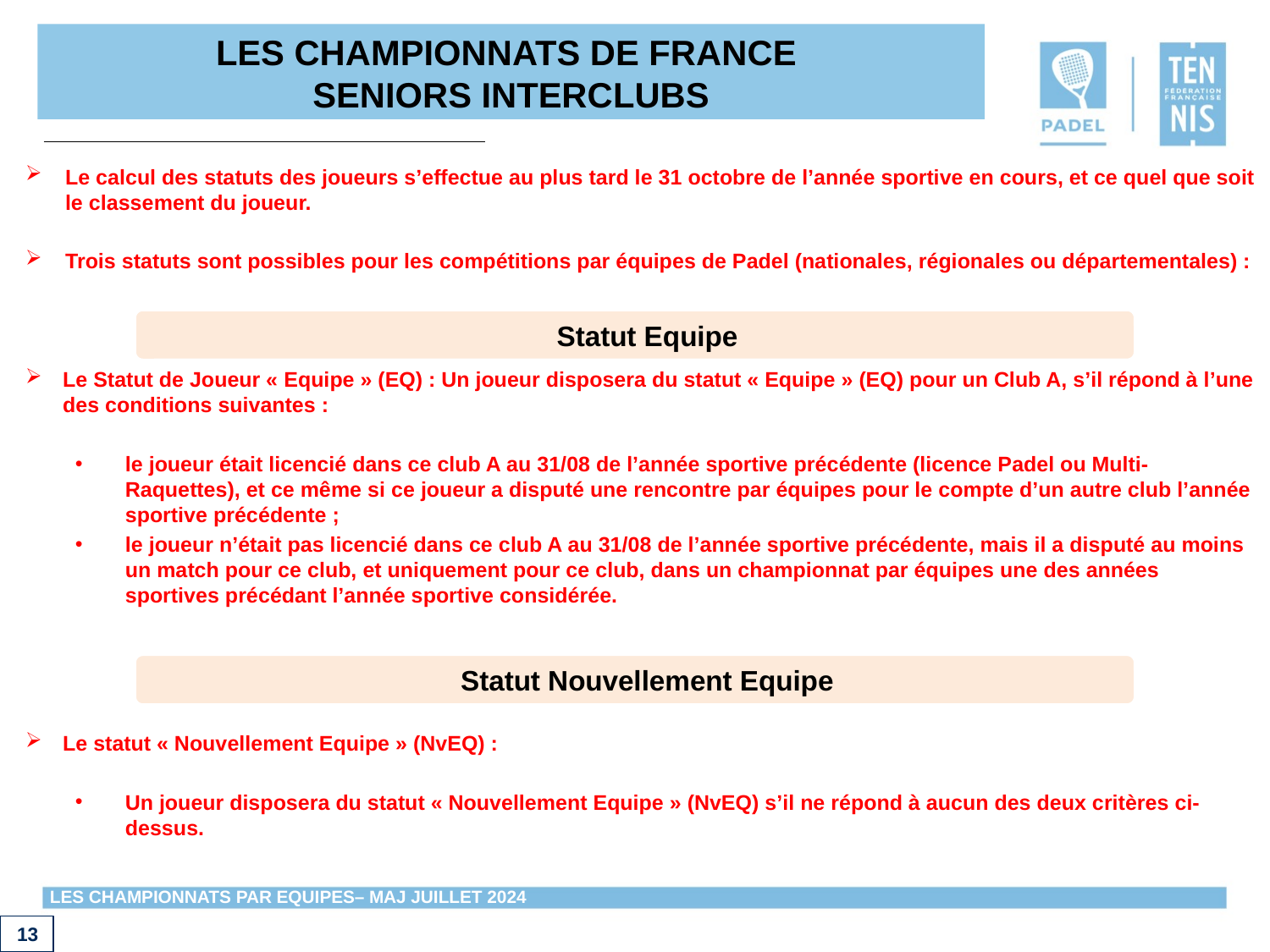

LES CHAMPIONNATS DE FRANCE
SENIORS INTERCLUBS
Le calcul des statuts des joueurs s’effectue au plus tard le 31 octobre de l’année sportive en cours, et ce quel que soit le classement du joueur.

Trois statuts sont possibles pour les compétitions par équipes de Padel (nationales, régionales ou départementales) :

Le Statut de Joueur « Equipe » (EQ) : Un joueur disposera du statut « Equipe » (EQ) pour un Club A, s’il répond à l’une des conditions suivantes :

le joueur était licencié dans ce club A au 31/08 de l’année sportive précédente (licence Padel ou Multi-Raquettes), et ce même si ce joueur a disputé une rencontre par équipes pour le compte d’un autre club l’année sportive précédente ;
le joueur n’était pas licencié dans ce club A au 31/08 de l’année sportive précédente, mais il a disputé au moins un match pour ce club, et uniquement pour ce club, dans un championnat par équipes une des années sportives précédant l’année sportive considérée.

Le statut « Nouvellement Equipe » (NvEQ) :

Un joueur disposera du statut « Nouvellement Equipe » (NvEQ) s’il ne répond à aucun des deux critères ci-dessus.

Statut Equipe
Statut Nouvellement Equipe
 13